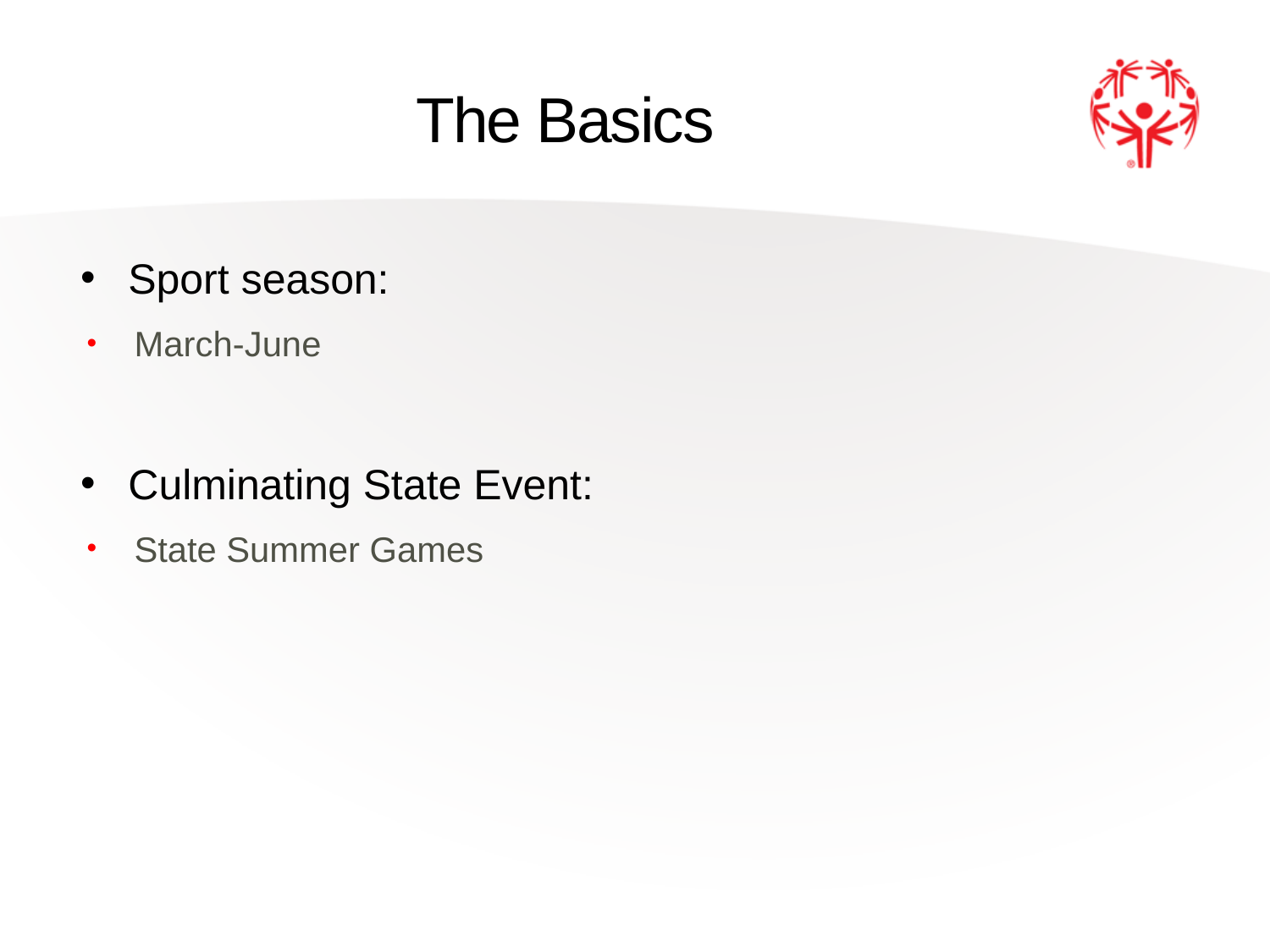

# The Basics
Sport season:
March-June

Culminating State Event:
State Summer Games